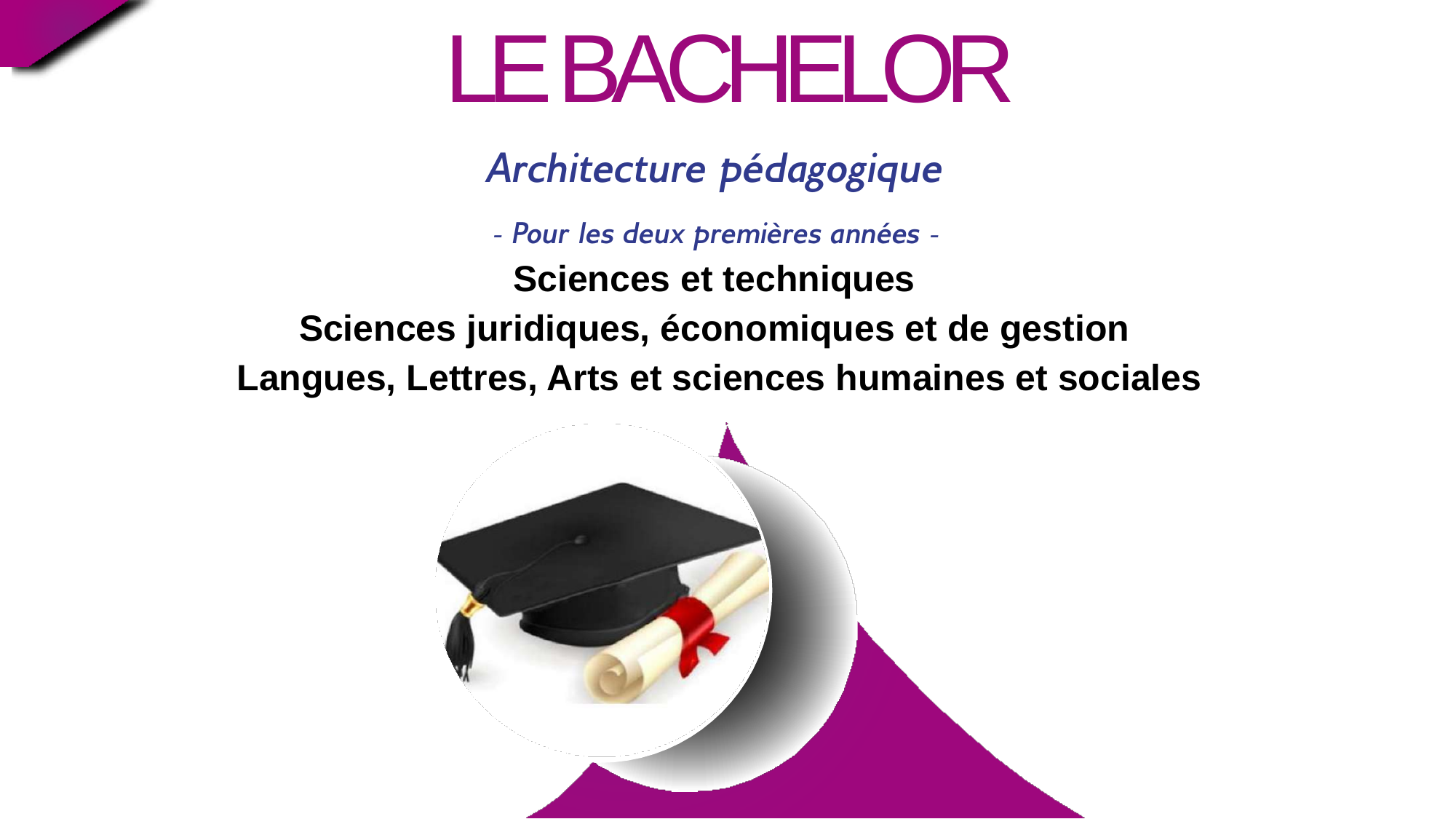

Architecture pédagogique
- Pour les deux premières années -
Sciences et techniques
Sciences juridiques, économiques et de gestion
Langues, Lettres, Arts et sciences humaines et sociales
LE BACHELOR